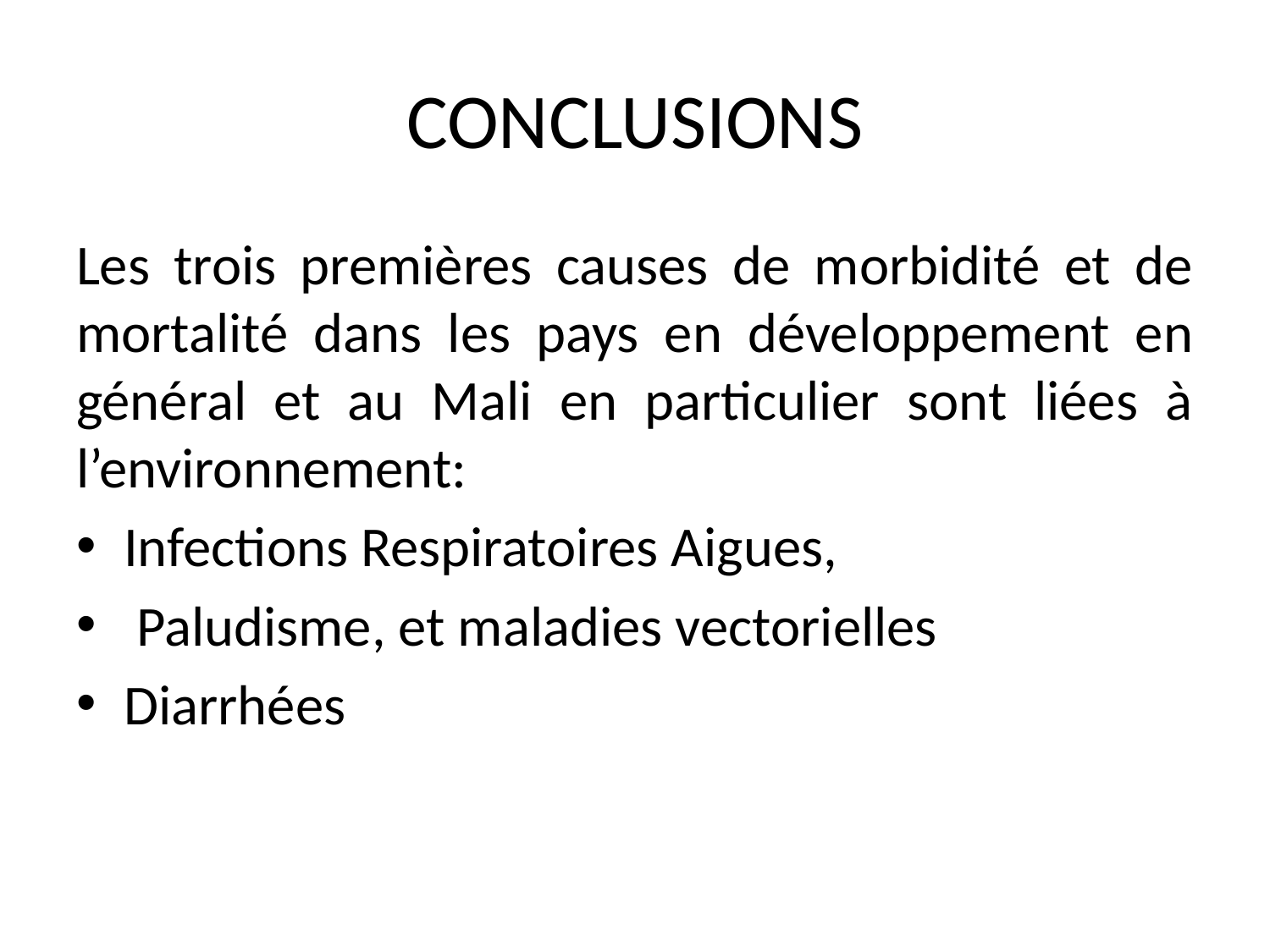

# CONCLUSIONS
Les trois premières causes de morbidité et de mortalité dans les pays en développement en général et au Mali en particulier sont liées à l’environnement:
Infections Respiratoires Aigues,
 Paludisme, et maladies vectorielles
Diarrhées